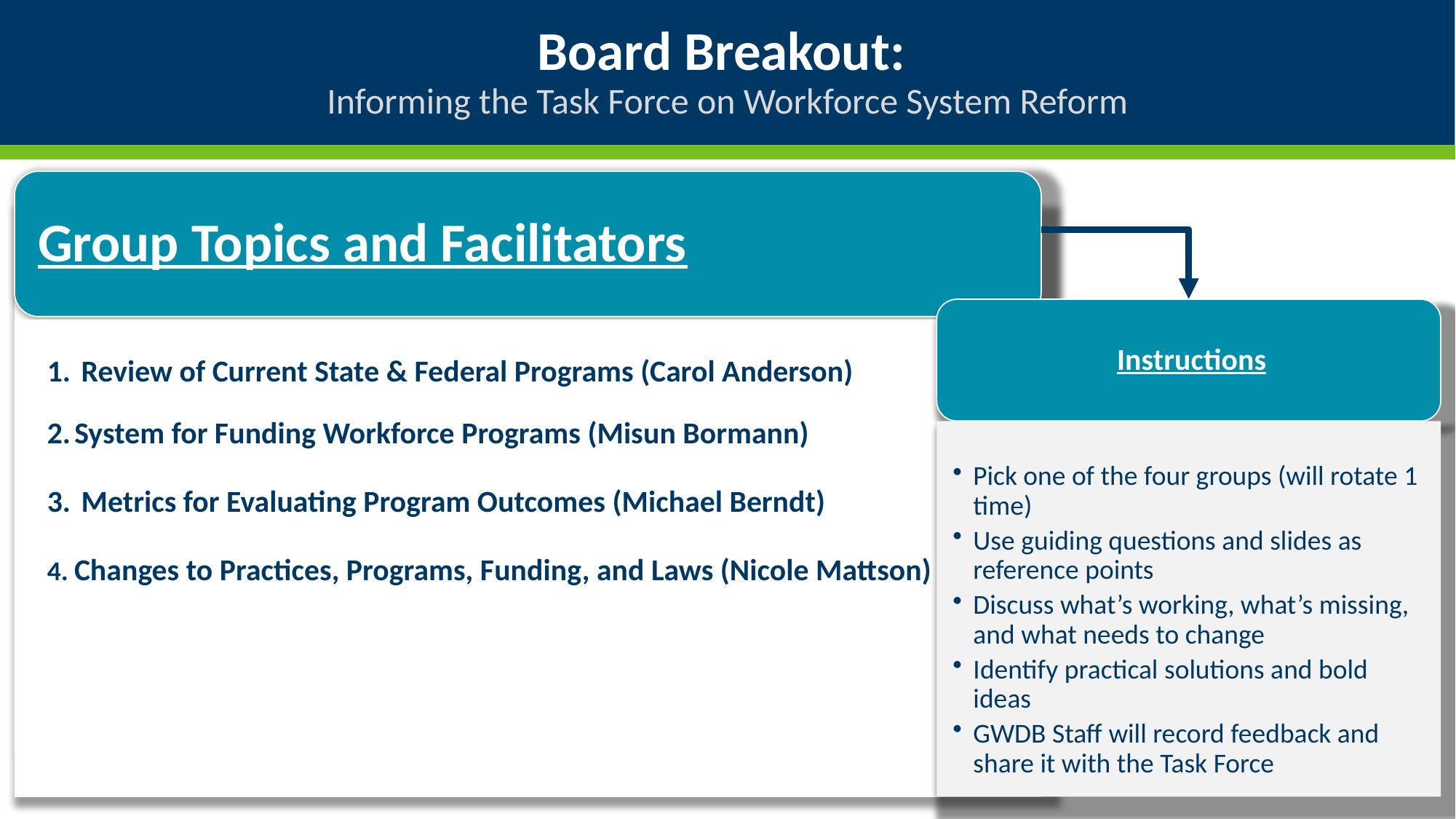

# Board Breakout: Informing the Task Force on Workforce System Reform
Group Topics and Facilitators

 Review of Current State & Federal Programs (Carol Anderson)

System for Funding Workforce Programs (Misun Bormann)
 Metrics for Evaluating Program Outcomes (Michael Berndt)
 Changes to Practices, Programs, Funding, and Laws (Nicole Mattson)
Instructions

Pick one of the four groups (will rotate 1 time)
Use guiding questions and slides as reference points
Discuss what’s working, what’s missing, and what needs to change
Identify practical solutions and bold ideas
GWDB Staff will record feedback and share it with the Task Force
mn.gov/deed/gwdb